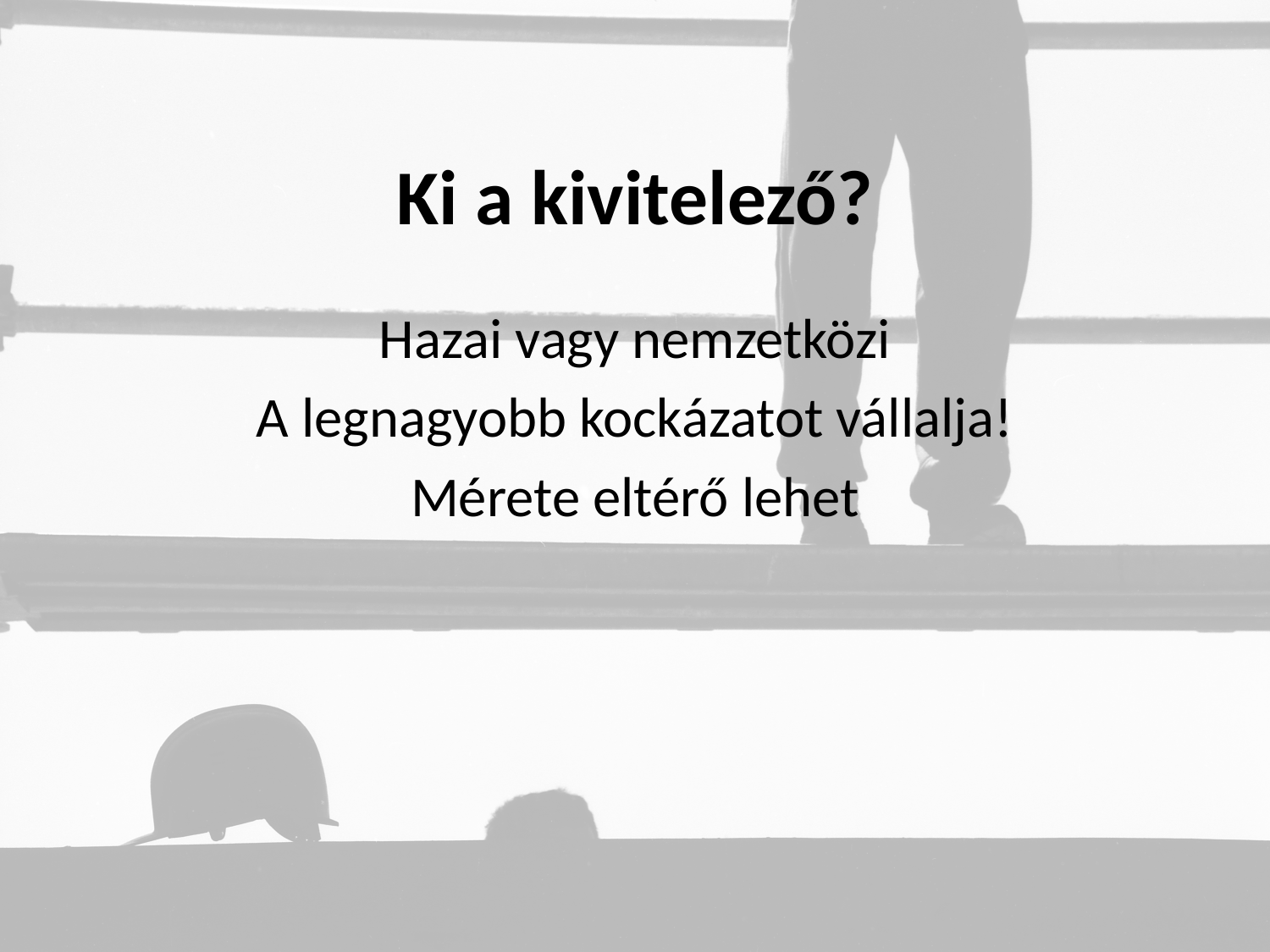

# Ki a kivitelező?
Hazai vagy nemzetközi
A legnagyobb kockázatot vállalja!
Mérete eltérő lehet